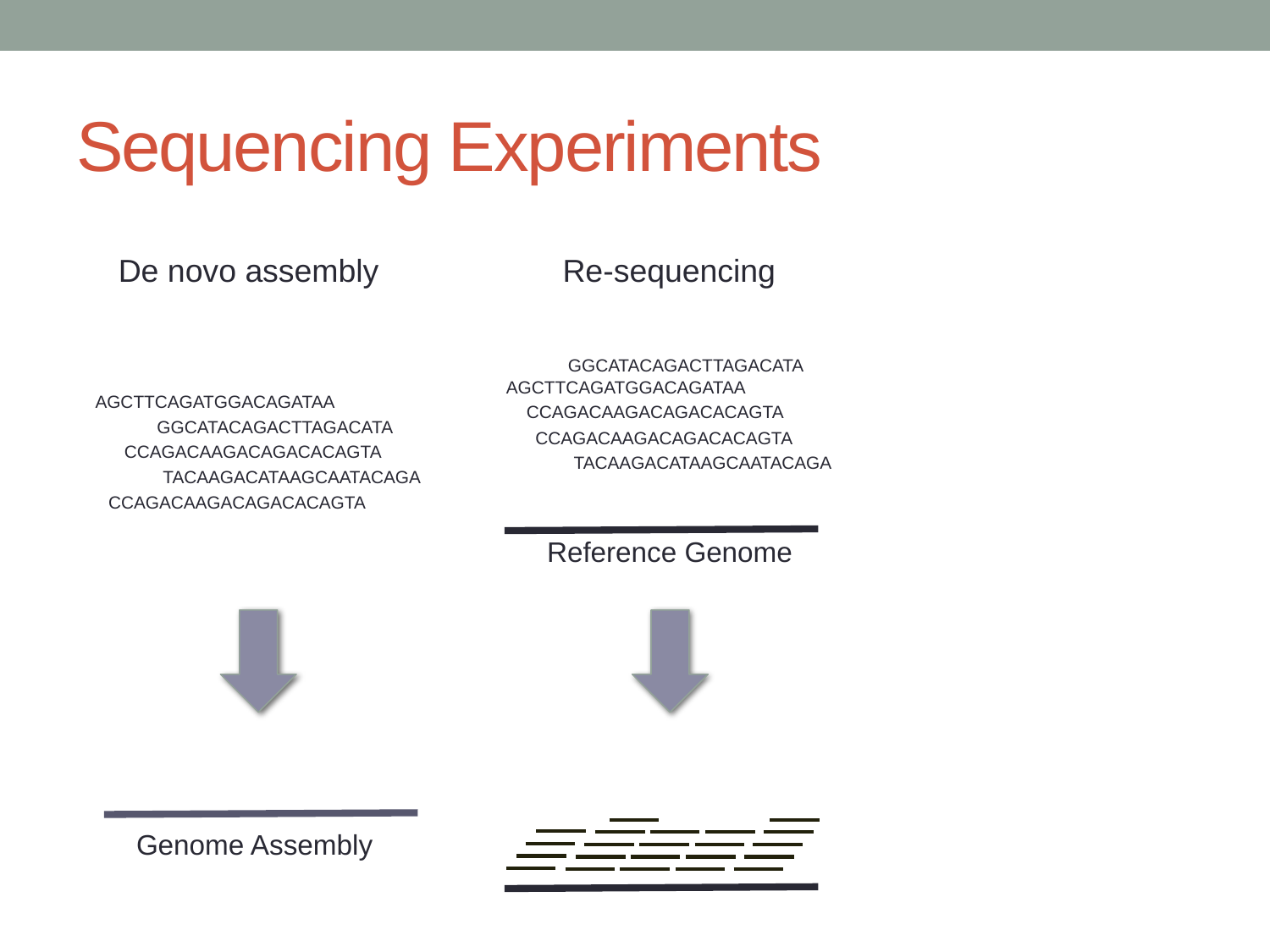

# Sequencing Experiments
De novo assembly
Re-sequencing
GGCATACAGACTTAGACATA
AGCTTCAGATGGACAGATAA
AGCTTCAGATGGACAGATAA
CCAGACAAGACAGACACAGTA
GGCATACAGACTTAGACATA
CCAGACAAGACAGACACAGTA
CCAGACAAGACAGACACAGTA
TACAAGACATAAGCAATACAGA
TACAAGACATAAGCAATACAGA
CCAGACAAGACAGACACAGTA
Reference Genome

Genome Assembly